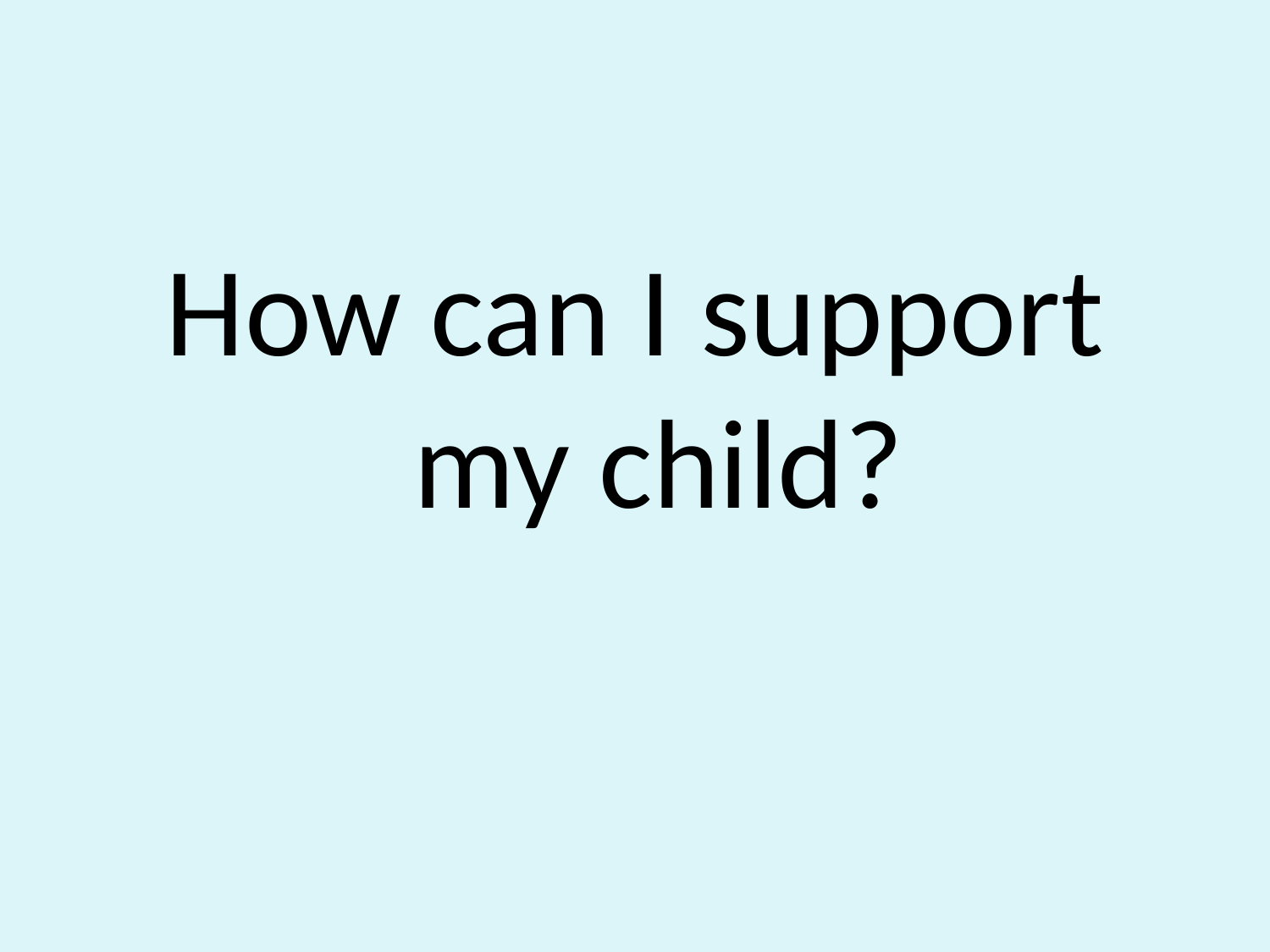

#
How can I support my child?